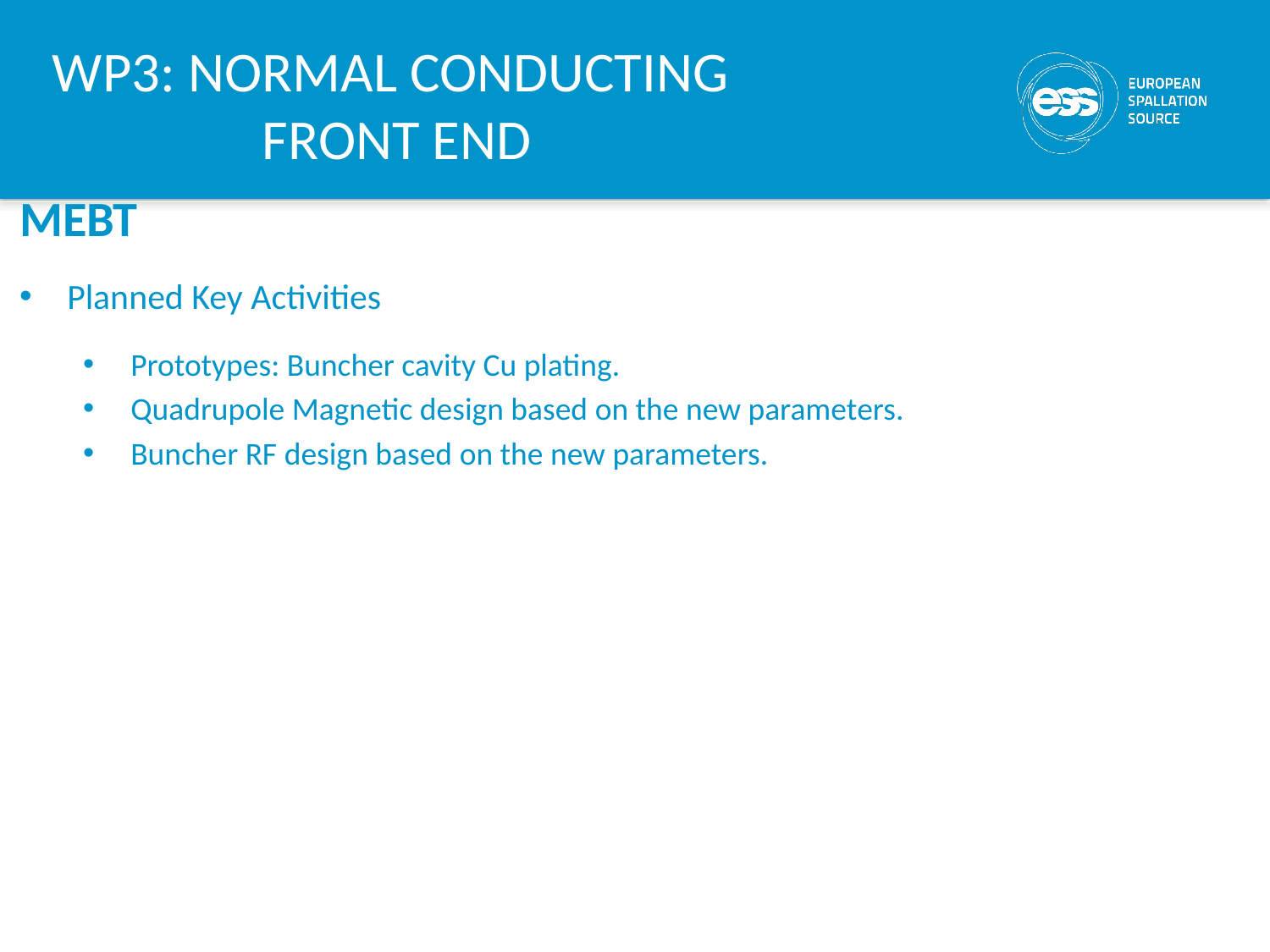

WP3: NORMAL CONDUCTING
FRONT END
MEBT
Planned Key Activities
Prototypes: Buncher cavity Cu plating.
Quadrupole Magnetic design based on the new parameters.
Buncher RF design based on the new parameters.